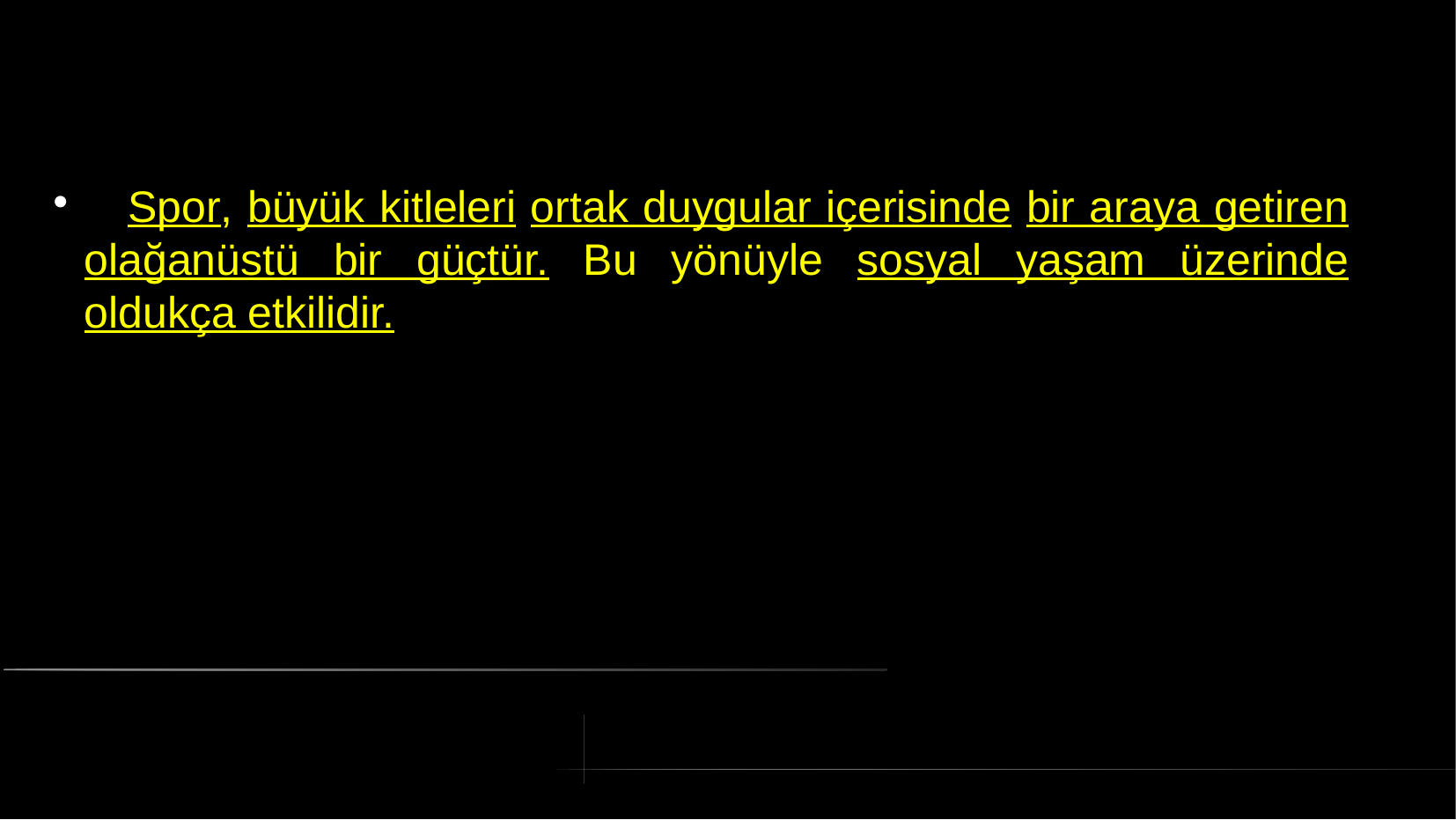

# Spor, büyük kitleleri ortak duygular içerisinde bir araya getiren olağanüstü bir güçtür. Bu yönüyle sosyal yaşam üzerinde oldukça etkilidir.